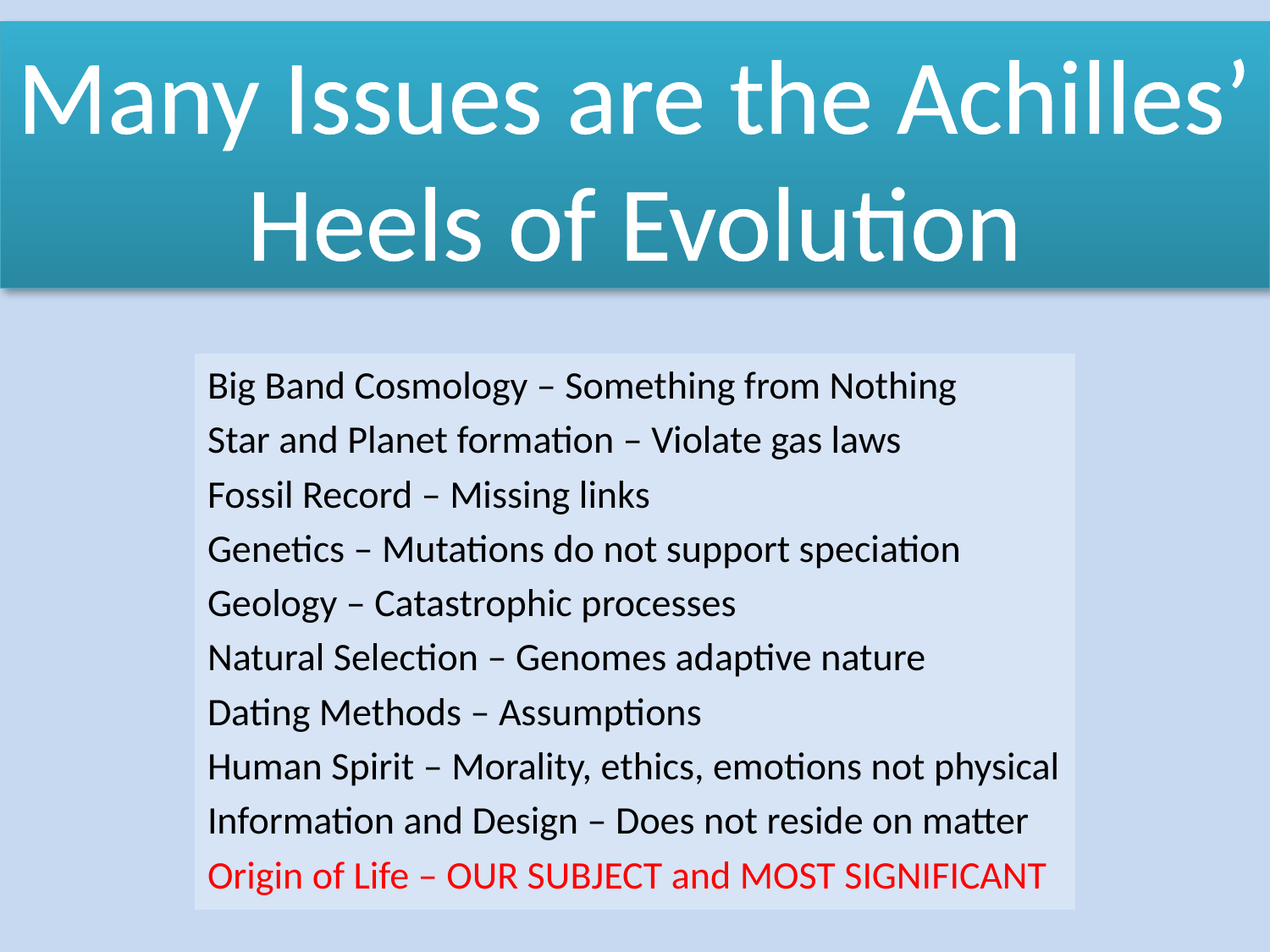

Many Issues are the Achilles’ Heels of Evolution
Big Band Cosmology – Something from Nothing
Star and Planet formation – Violate gas laws
Fossil Record – Missing links
Genetics – Mutations do not support speciation
Geology – Catastrophic processes
Natural Selection – Genomes adaptive nature
Dating Methods – Assumptions
Human Spirit – Morality, ethics, emotions not physical
Information and Design – Does not reside on matter
Origin of Life – OUR SUBJECT and MOST SIGNIFICANT